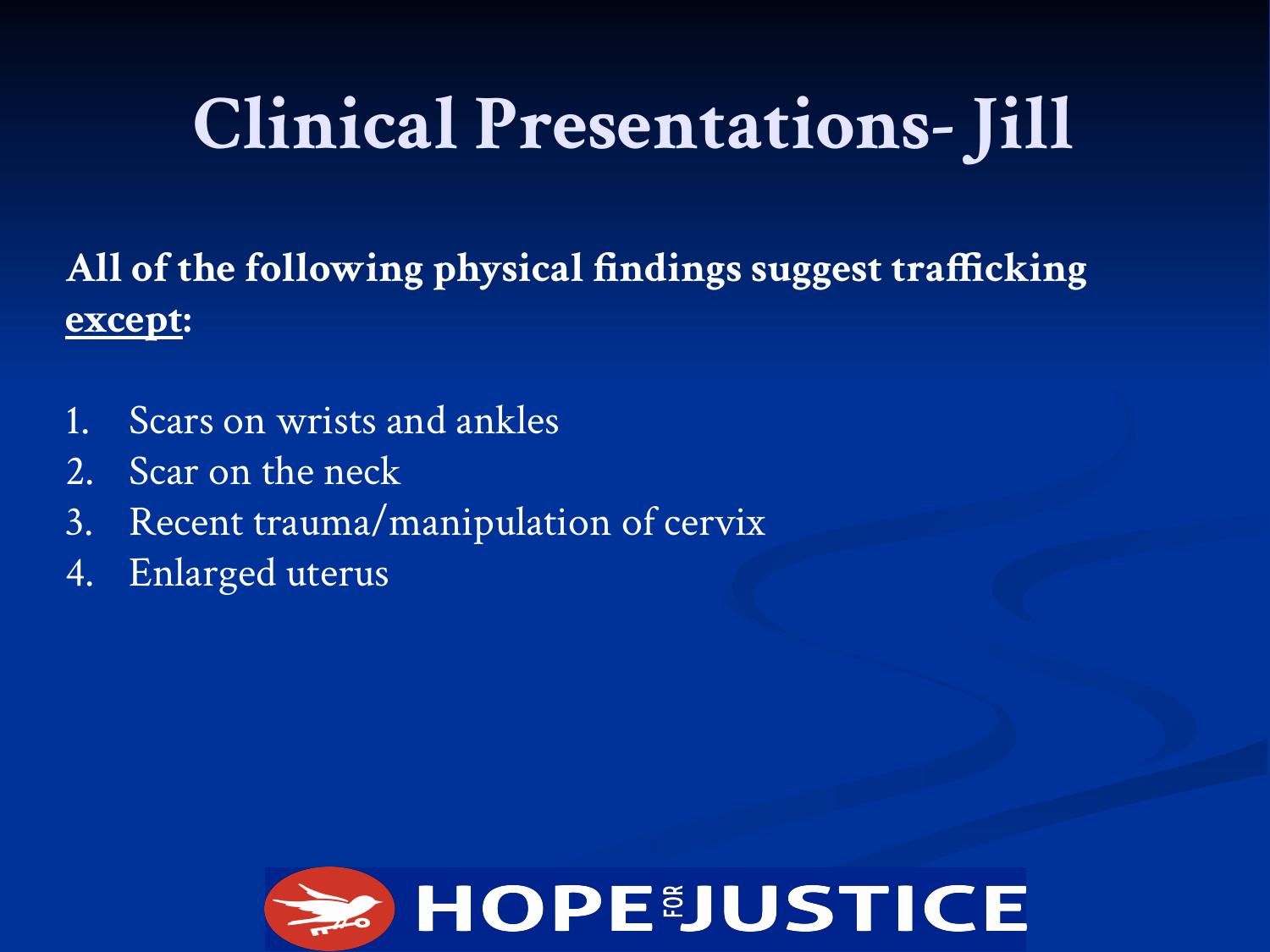

# Clinical Presentations- Jill
All of the following physical findings suggest trafficking except:

Scars on wrists and ankles
Scar on the neck
Recent trauma/manipulation of cervix
Enlarged uterus